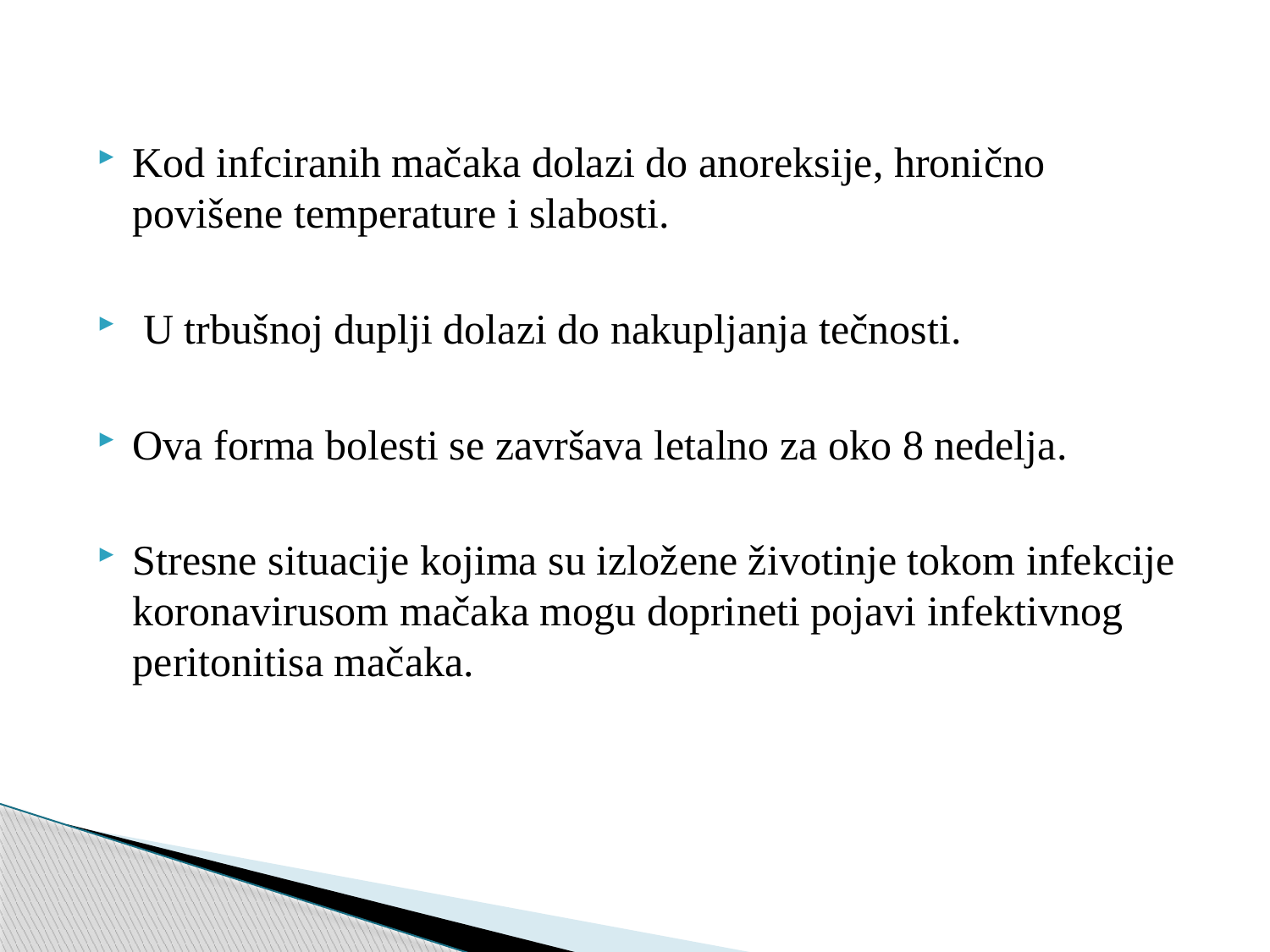

Kod infciranih mačaka dolazi do anoreksije, hronično povišene temperature i slabosti.

 U trbušnoj duplji dolazi do nakupljanja tečnosti.

Ova forma bolesti se završava letalno za oko 8 nedelja.

Stresne situacije kojima su izložene životinje tokom infekcije koronavirusom mačaka mogu doprineti pojavi infektivnog peritonitisa mačaka.